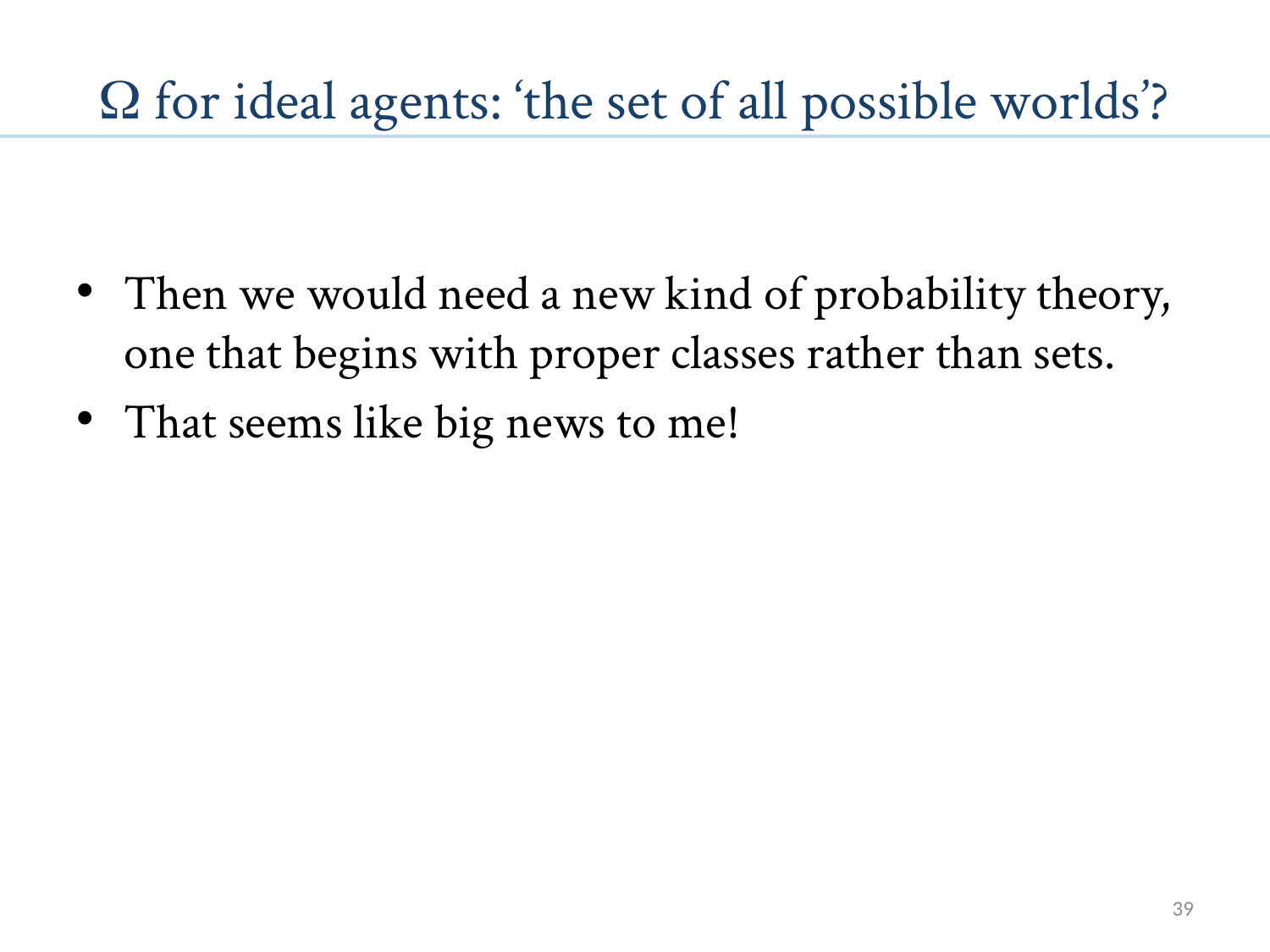

# Ω for ideal agents: ‘the set of all possible worlds’?

Then we would need a new kind of probability theory, one that begins with proper classes rather than sets.
That seems like big news to me!

39